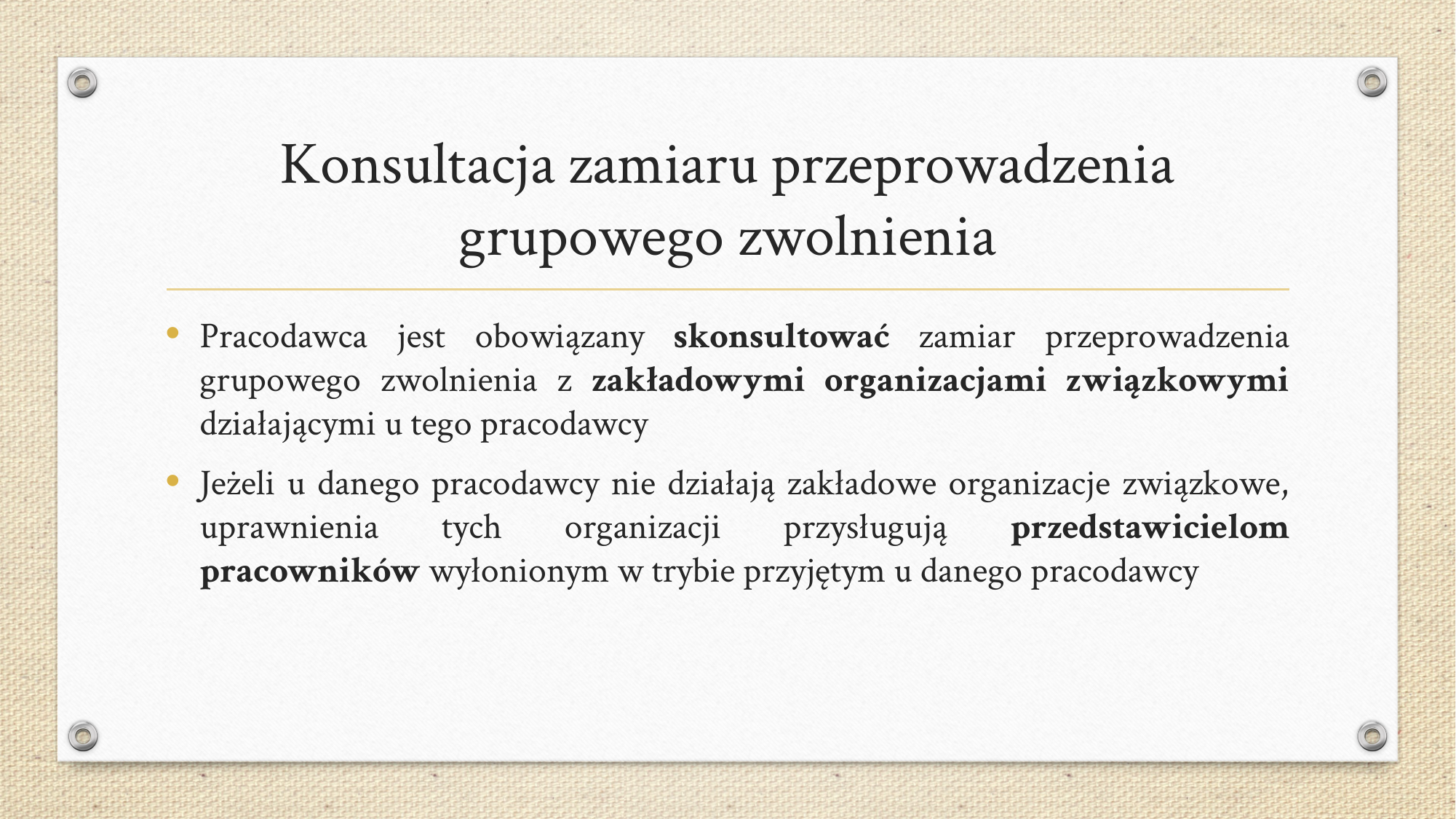

# Konsultacja zamiaru przeprowadzenia grupowego zwolnienia
Pracodawca jest obowiązany skonsultować zamiar przeprowadzenia grupowego zwolnienia z zakładowymi organizacjami związkowymi działającymi u tego pracodawcy
Jeżeli u danego pracodawcy nie działają zakładowe organizacje związkowe, uprawnienia tych organizacji przysługują przedstawicielom pracowników wyłonionym w trybie przyjętym u danego pracodawcy